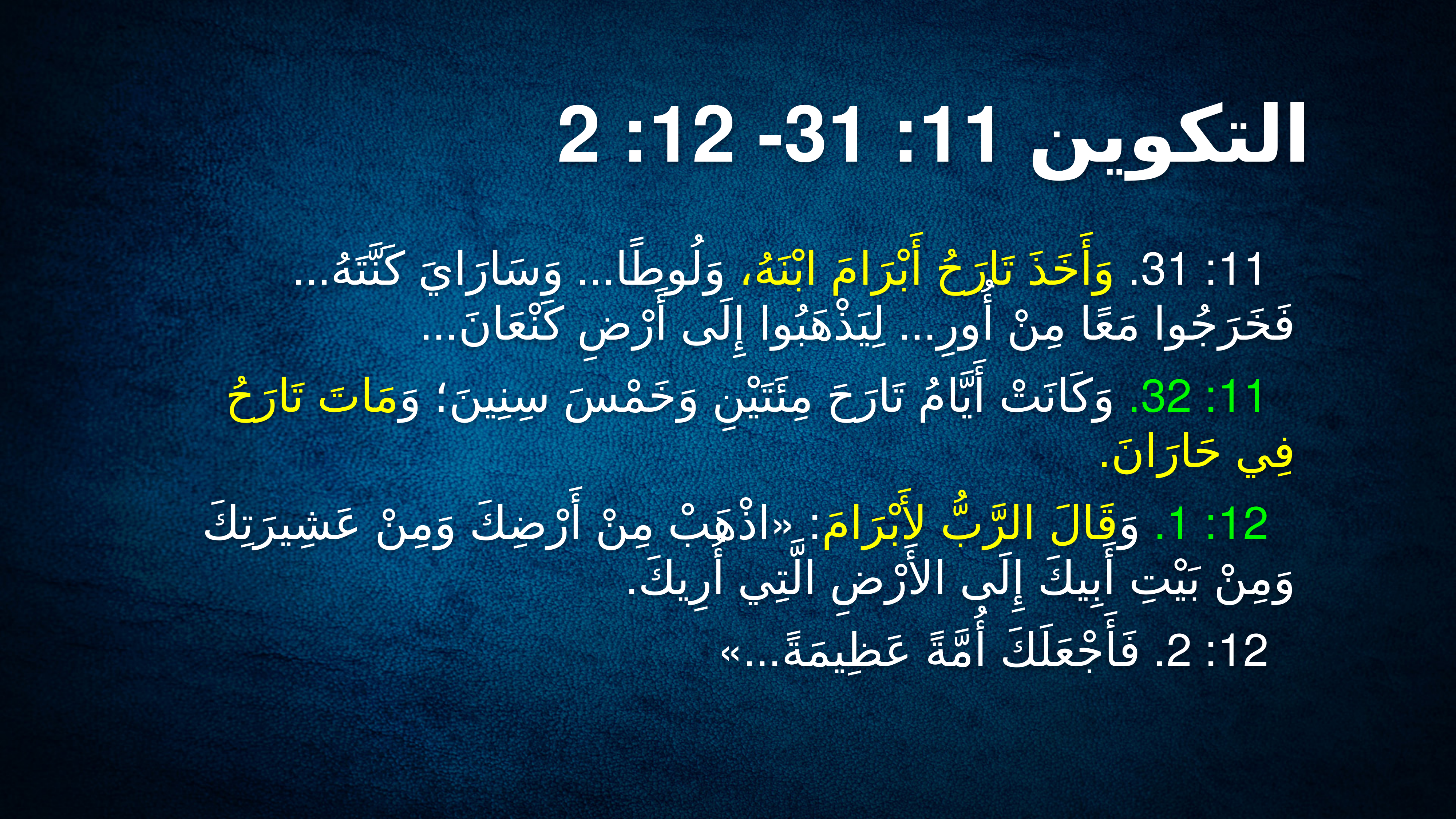

# التكوين 11: 31- 12: 2
11: 31. وَأَخَذَ تَارَحُ أَبْرَامَ ابْنَهُ، وَلُوطًا... وَسَارَايَ كَنَّتَهُ... فَخَرَجُوا مَعًا مِنْ أُورِ... لِيَذْهَبُوا إِلَى أَرْضِ كَنْعَانَ...
11: 32. وَكَانَتْ أَيَّامُ تَارَحَ مِئَتَيْنِ وَخَمْسَ سِنِينَ؛ وَمَاتَ تَارَحُ فِي حَارَانَ.
12: 1. وَقَالَ الرَّبُّ لأَبْرَامَ: «اذْهَبْ مِنْ أَرْضِكَ وَمِنْ عَشِيرَتِكَ وَمِنْ بَيْتِ أَبِيكَ إِلَى الأَرْضِ الَّتِي أُرِيكَ.
12: 2. فَأَجْعَلَكَ أُمَّةً عَظِيمَةً...»